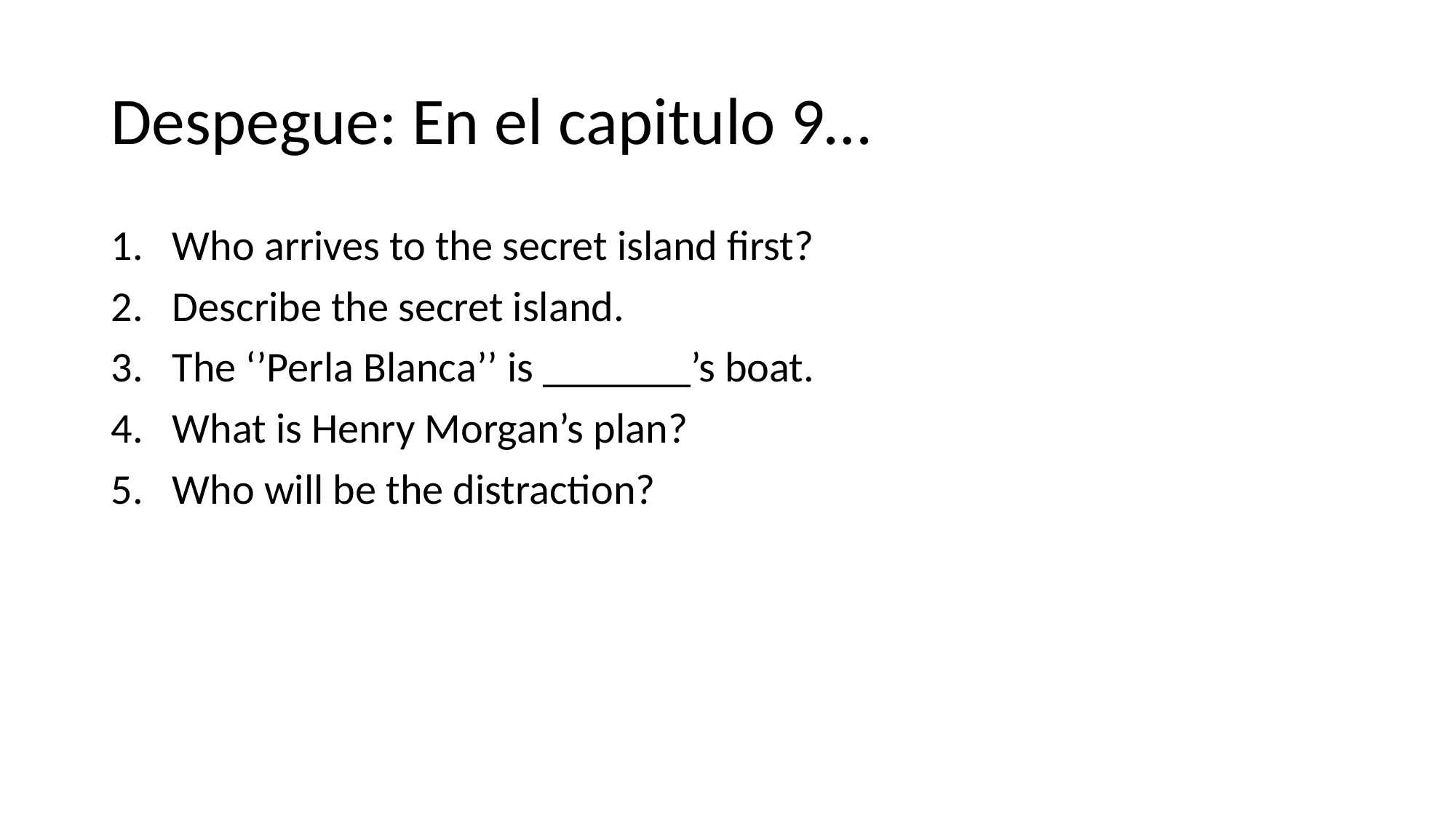

# Despegue: En el capitulo 9…
Who arrives to the secret island first?
Describe the secret island.
The ‘’Perla Blanca’’ is _______’s boat.
What is Henry Morgan’s plan?
Who will be the distraction?